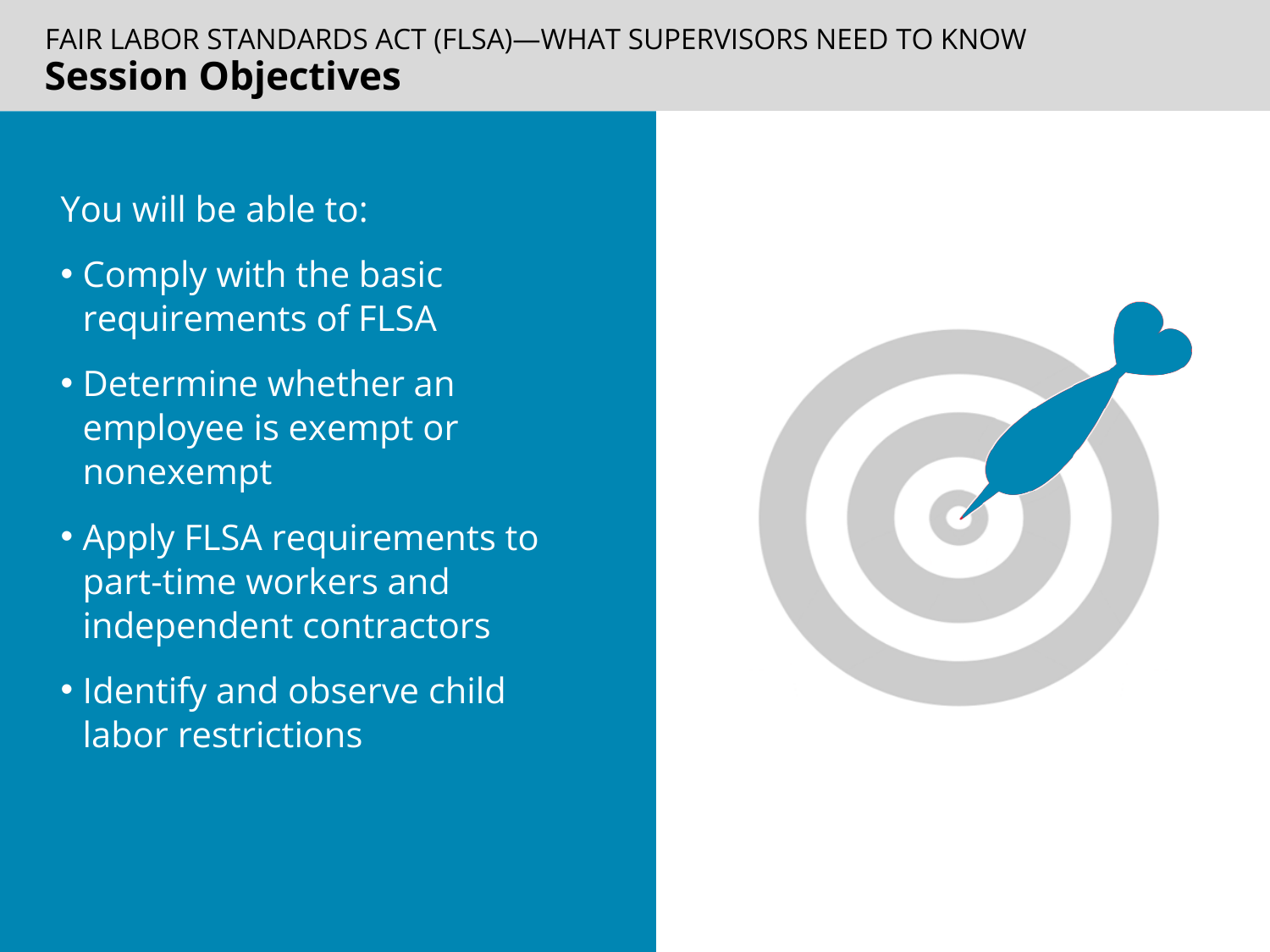

# Session Objectives
You will be able to:
Comply with the basic requirements of FLSA
Determine whether an employee is exempt or nonexempt
Apply FLSA requirements to part-time workers and independent contractors
Identify and observe child labor restrictions